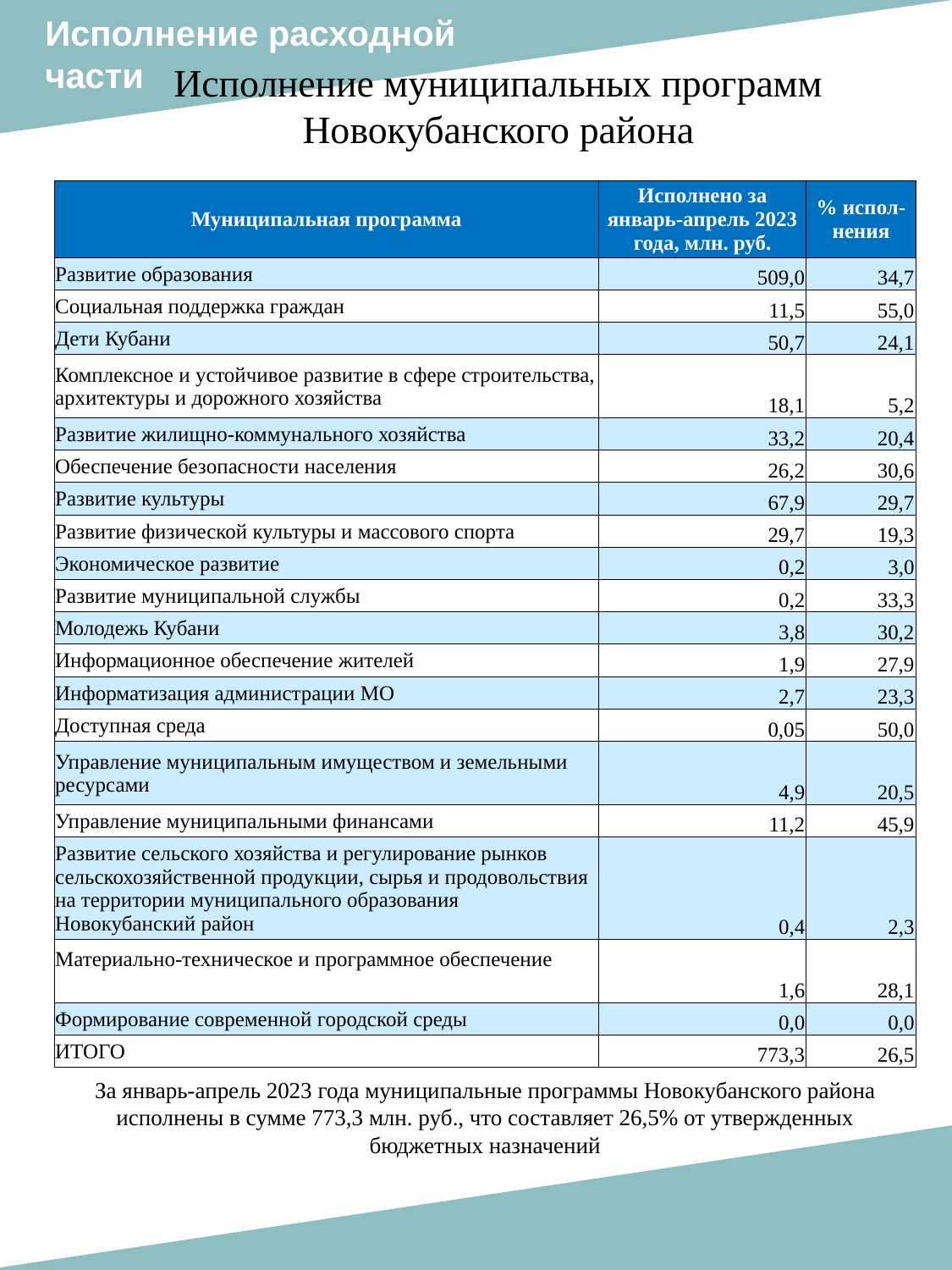

Исполнение расходной
части
Исполнение муниципальных программ Новокубанского района
| Муниципальная программа | Исполнено за январь-апрель 2023 года, млн. руб. | % испол-нения |
| --- | --- | --- |
| Развитие образования | 509,0 | 34,7 |
| Социальная поддержка граждан | 11,5 | 55,0 |
| Дети Кубани | 50,7 | 24,1 |
| Комплексное и устойчивое развитие в сфере строительства, архитектуры и дорожного хозяйства | 18,1 | 5,2 |
| Развитие жилищно-коммунального хозяйства | 33,2 | 20,4 |
| Обеспечение безопасности населения | 26,2 | 30,6 |
| Развитие культуры | 67,9 | 29,7 |
| Развитие физической культуры и массового спорта | 29,7 | 19,3 |
| Экономическое развитие | 0,2 | 3,0 |
| Развитие муниципальной службы | 0,2 | 33,3 |
| Молодежь Кубани | 3,8 | 30,2 |
| Информационное обеспечение жителей | 1,9 | 27,9 |
| Информатизация администрации МО | 2,7 | 23,3 |
| Доступная среда | 0,05 | 50,0 |
| Управление муниципальным имуществом и земельными ресурсами | 4,9 | 20,5 |
| Управление муниципальными финансами | 11,2 | 45,9 |
| Развитие сельского хозяйства и регулирование рынков сельскохозяйственной продукции, сырья и продовольствия на территории муниципального образования Новокубанский район | 0,4 | 2,3 |
| Материально-техническое и программное обеспечение | 1,6 | 28,1 |
| Формирование современной городской среды | 0,0 | 0,0 |
| ИТОГО | 773,3 | 26,5 |
За январь-апрель 2023 года муниципальные программы Новокубанского района исполнены в сумме 773,3 млн. руб., что составляет 26,5% от утвержденных бюджетных назначений